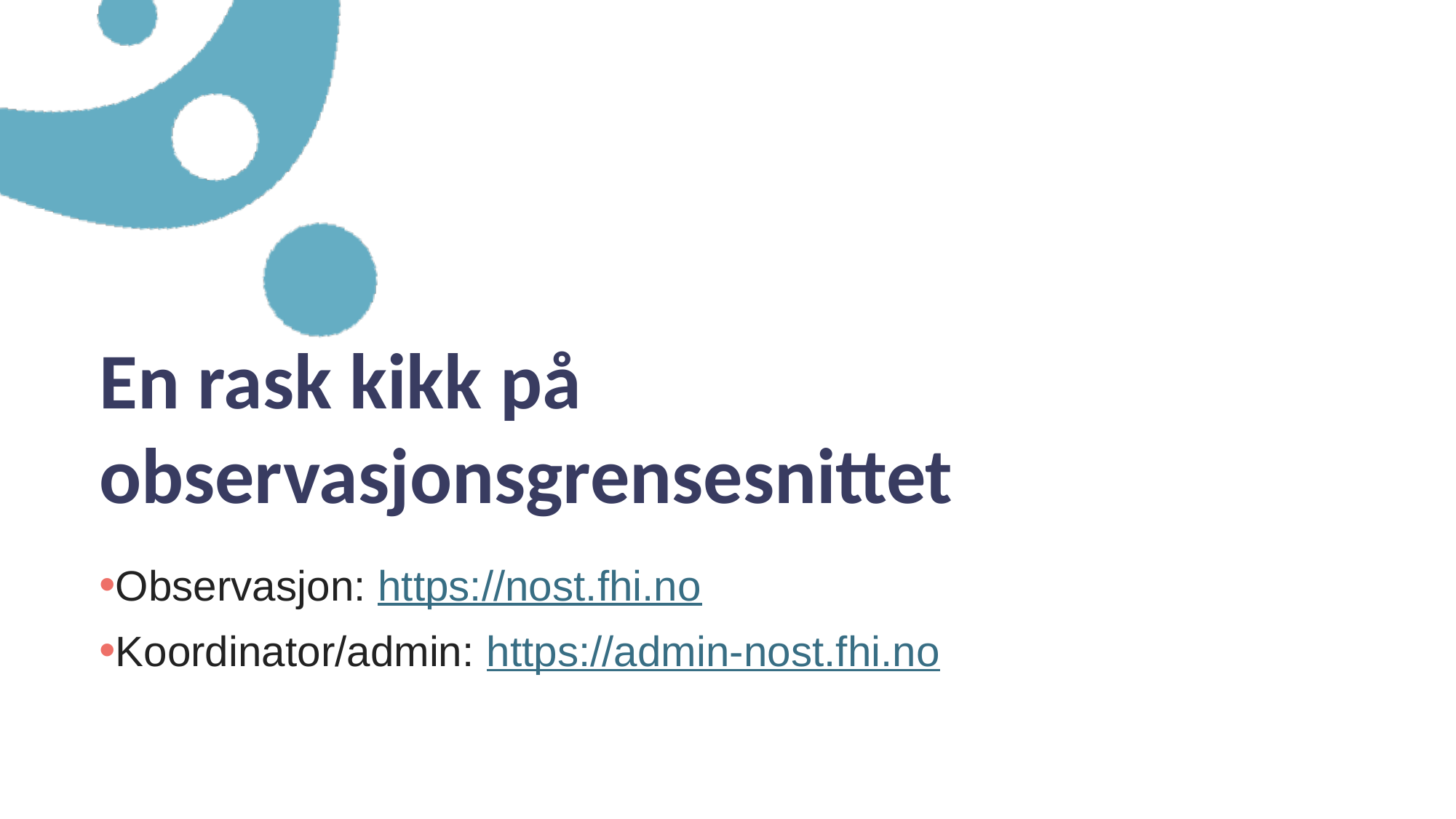

En rask kikk på observasjonsgrensesnittet
Observasjon: https://nost.fhi.no
Koordinator/admin: https://admin-nost.fhi.no